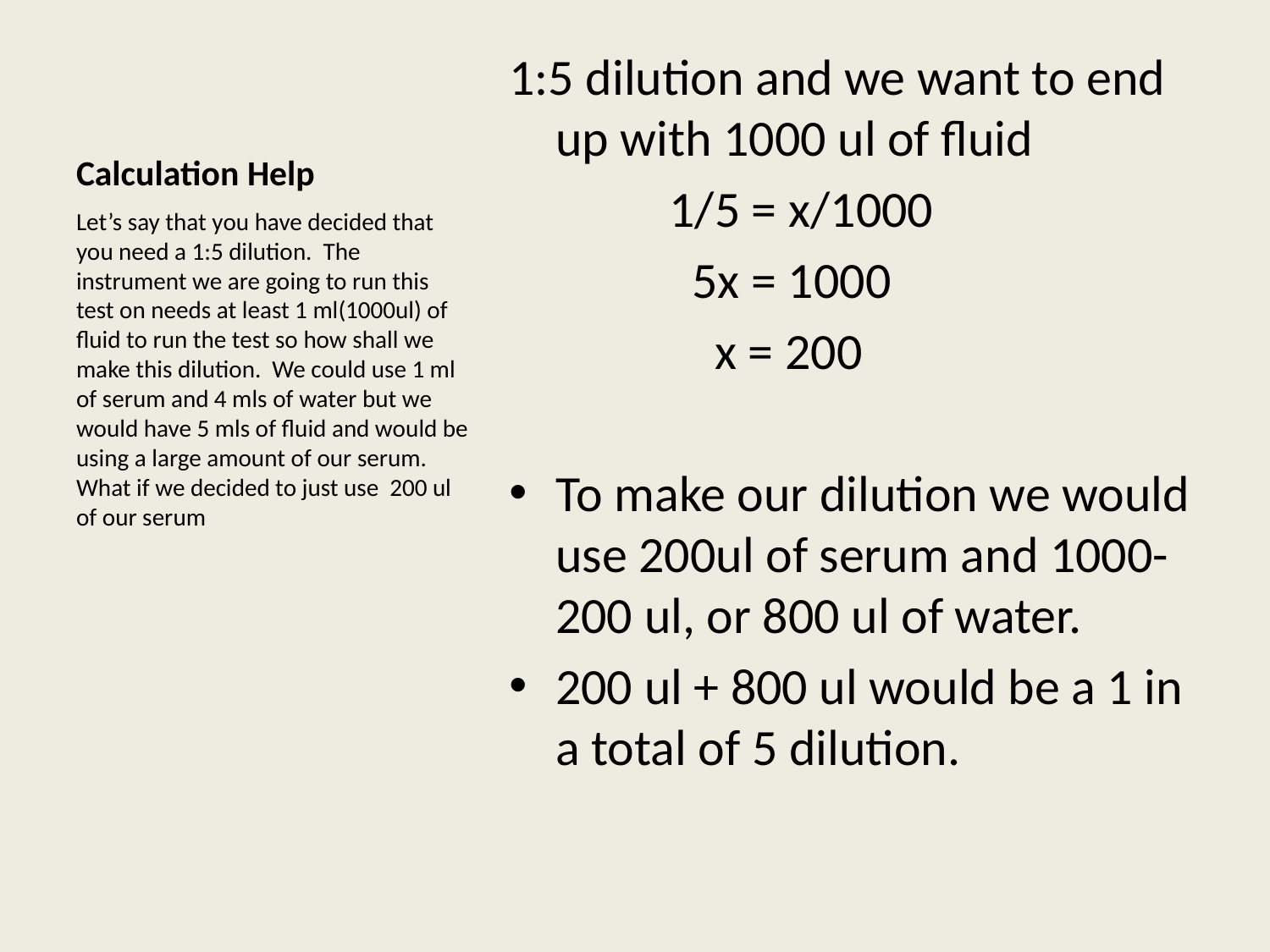

# Calculation Help
1:5 dilution and we want to end up with 1000 ul of fluid
              1/5 = x/1000
                5x = 1000
                  x = 200

To make our dilution we would use 200ul of serum and 1000-200 ul, or 800 ul of water.
200 ul + 800 ul would be a 1 in a total of 5 dilution.
Let’s say that you have decided that you need a 1:5 dilution.  The instrument we are going to run this test on needs at least 1 ml(1000ul) of fluid to run the test so how shall we make this dilution.  We could use 1 ml of serum and 4 mls of water but we would have 5 mls of fluid and would be using a large amount of our serum.  What if we decided to just use  200 ul of our serum